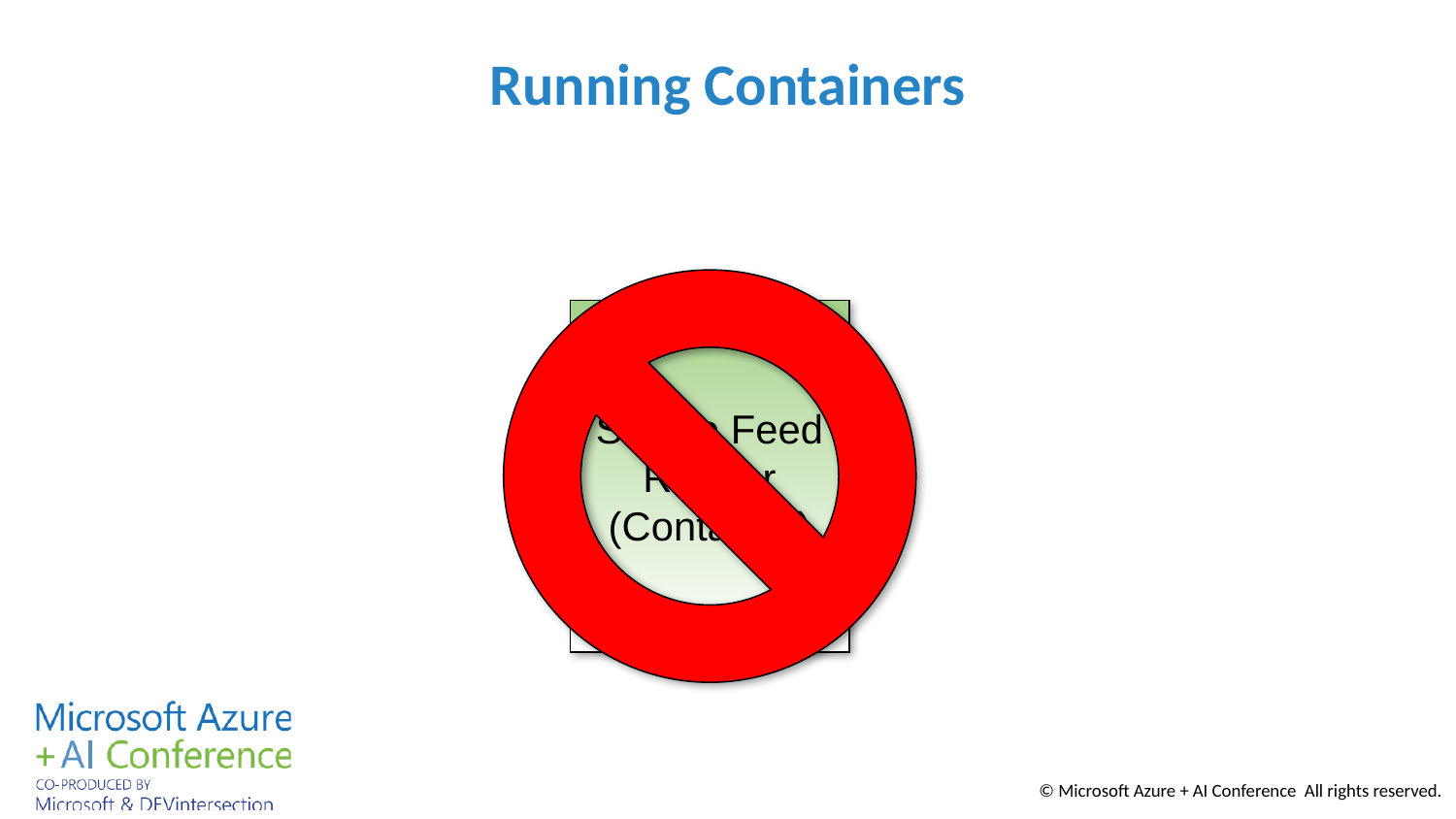

# Running Containers

Simple Feed
Reader
(Container)